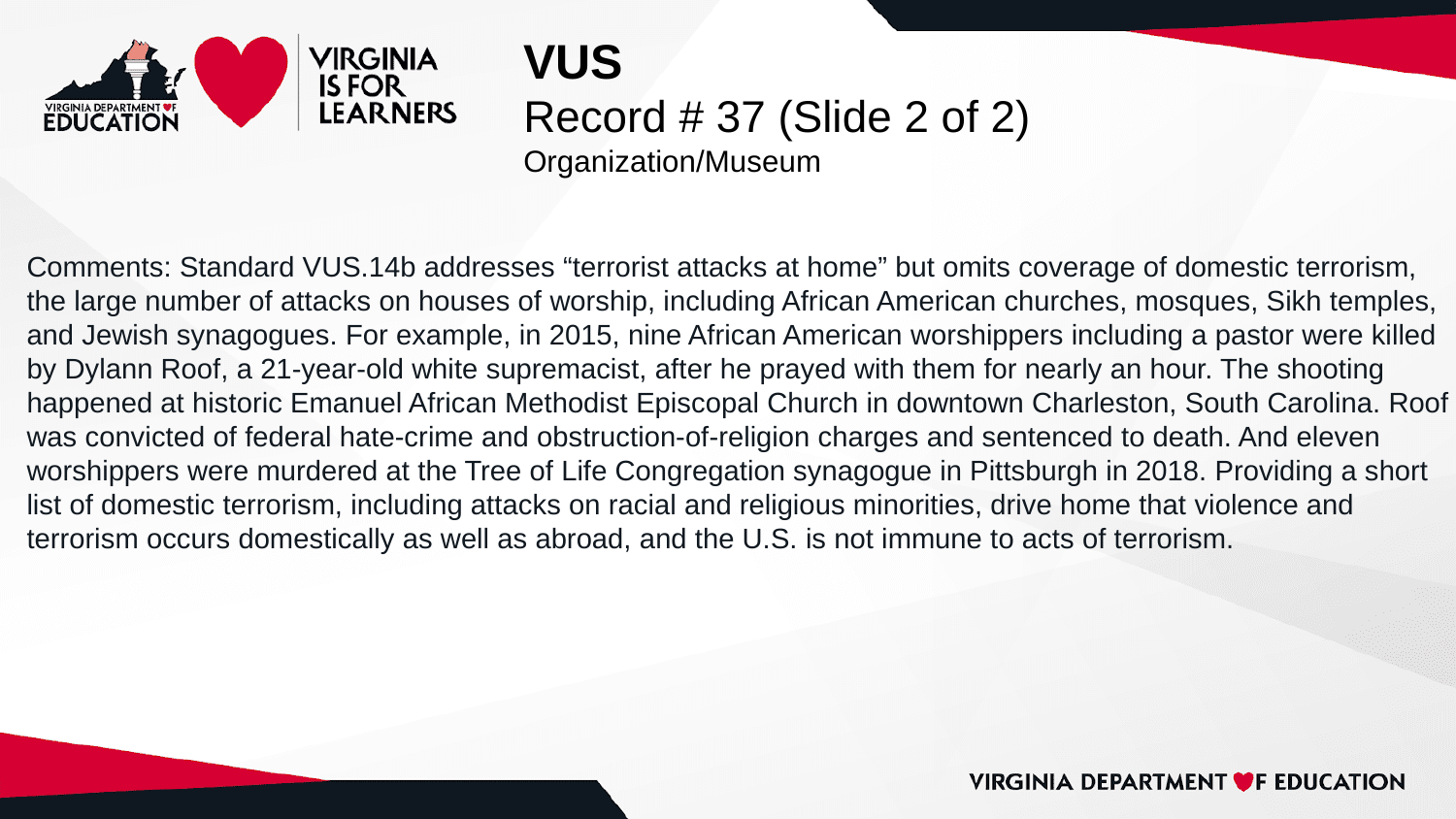

# VUS
Record # 37 (Slide 2 of 2)
Organization/Museum
Comments: Standard VUS.14b addresses “terrorist attacks at home” but omits coverage of domestic terrorism, the large number of attacks on houses of worship, including African American churches, mosques, Sikh temples, and Jewish synagogues. For example, in 2015, nine African American worshippers including a pastor were killed by Dylann Roof, a 21-year-old white supremacist, after he prayed with them for nearly an hour. The shooting happened at historic Emanuel African Methodist Episcopal Church in downtown Charleston, South Carolina. Roof was convicted of federal hate-crime and obstruction-of-religion charges and sentenced to death. And eleven worshippers were murdered at the Tree of Life Congregation synagogue in Pittsburgh in 2018. Providing a short list of domestic terrorism, including attacks on racial and religious minorities, drive home that violence and terrorism occurs domestically as well as abroad, and the U.S. is not immune to acts of terrorism.